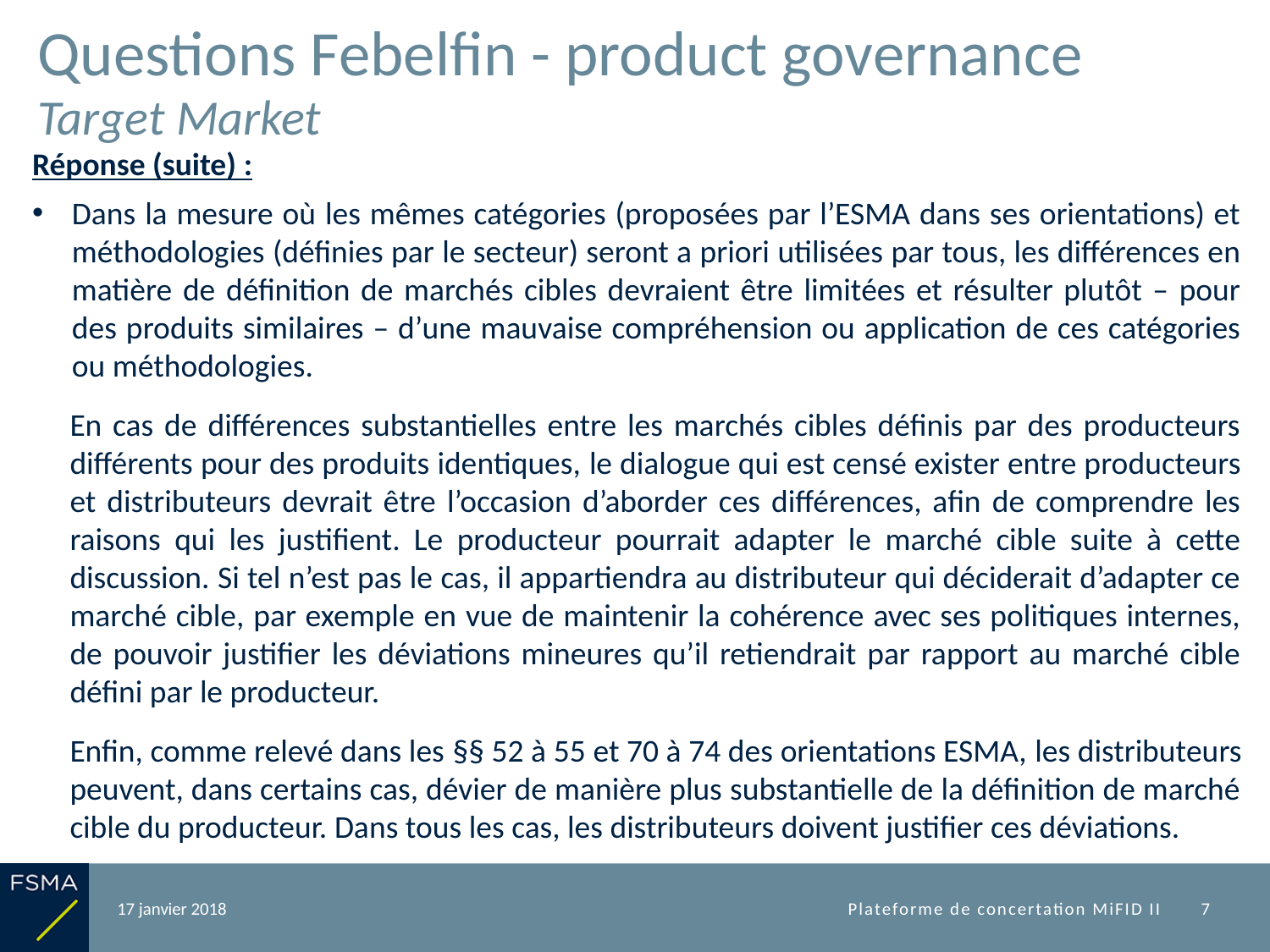

# Questions Febelfin - product governance Target Market
Réponse (suite) :
Dans la mesure où les mêmes catégories (proposées par l’ESMA dans ses orientations) et méthodologies (définies par le secteur) seront a priori utilisées par tous, les différences en matière de définition de marchés cibles devraient être limitées et résulter plutôt – pour des produits similaires – d’une mauvaise compréhension ou application de ces catégories ou méthodologies.
En cas de différences substantielles entre les marchés cibles définis par des producteurs différents pour des produits identiques, le dialogue qui est censé exister entre producteurs et distributeurs devrait être l’occasion d’aborder ces différences, afin de comprendre les raisons qui les justifient. Le producteur pourrait adapter le marché cible suite à cette discussion. Si tel n’est pas le cas, il appartiendra au distributeur qui déciderait d’adapter ce marché cible, par exemple en vue de maintenir la cohérence avec ses politiques internes, de pouvoir justifier les déviations mineures qu’il retiendrait par rapport au marché cible défini par le producteur.
Enfin, comme relevé dans les §§ 52 à 55 et 70 à 74 des orientations ESMA, les distributeurs peuvent, dans certains cas, dévier de manière plus substantielle de la définition de marché cible du producteur. Dans tous les cas, les distributeurs doivent justifier ces déviations.

17 janvier 2018
Plateforme de concertation MiFID II
7